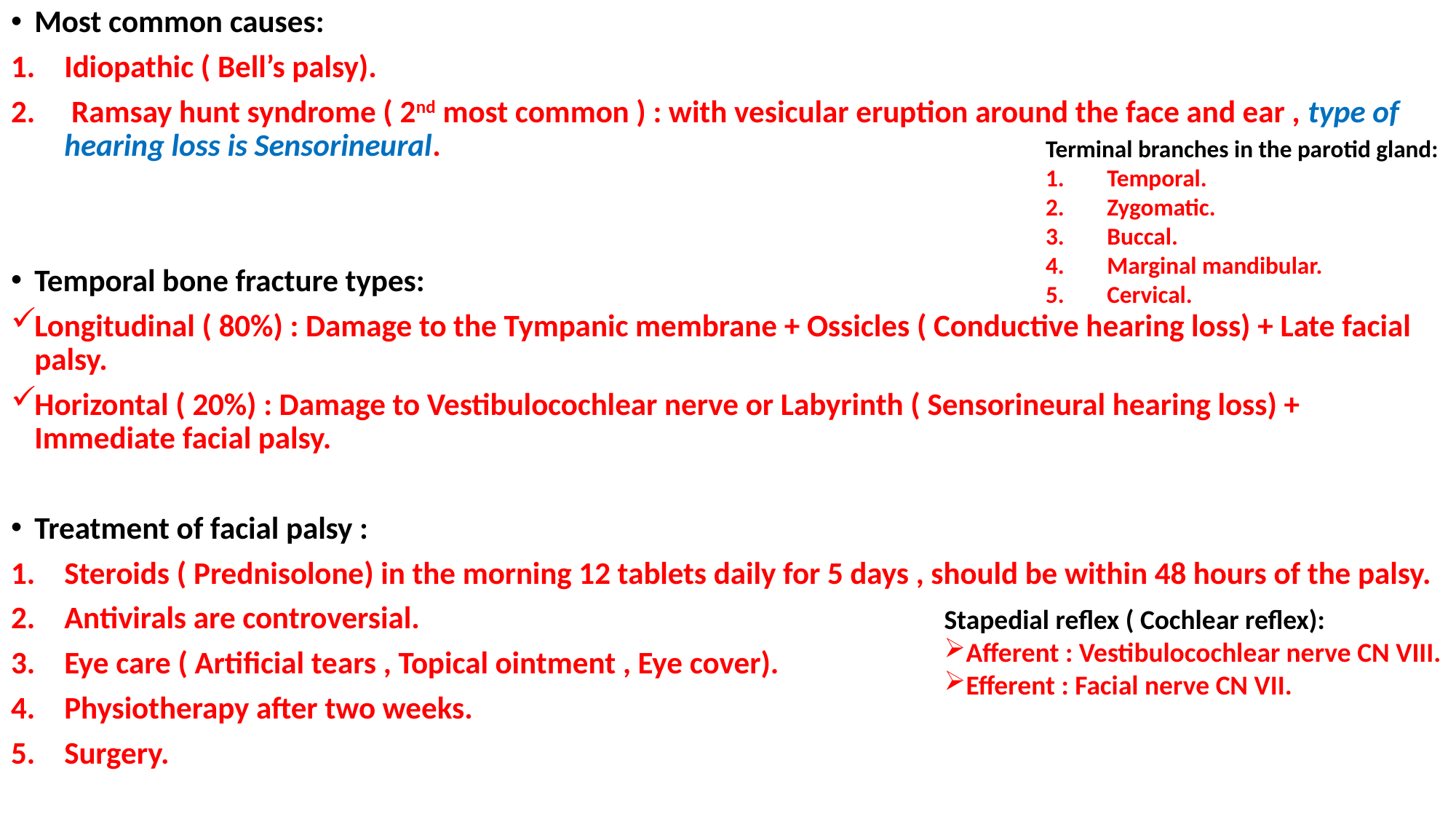

Most common causes:
Idiopathic ( Bell’s palsy).
 Ramsay hunt syndrome ( 2nd most common ) : with vesicular eruption around the face and ear , type of hearing loss is Sensorineural.

Temporal bone fracture types:
Longitudinal ( 80%) : Damage to the Tympanic membrane + Ossicles ( Conductive hearing loss) + Late facial palsy.
Horizontal ( 20%) : Damage to Vestibulocochlear nerve or Labyrinth ( Sensorineural hearing loss) + Immediate facial palsy.

Treatment of facial palsy :
Steroids ( Prednisolone) in the morning 12 tablets daily for 5 days , should be within 48 hours of the palsy.
Antivirals are controversial.
Eye care ( Artificial tears , Topical ointment , Eye cover).
Physiotherapy after two weeks.
Surgery.

Terminal branches in the parotid gland:
Temporal.
Zygomatic.
Buccal.
Marginal mandibular.
Cervical.
Stapedial reflex ( Cochlear reflex):
Afferent : Vestibulocochlear nerve CN VIII.
Efferent : Facial nerve CN VII.